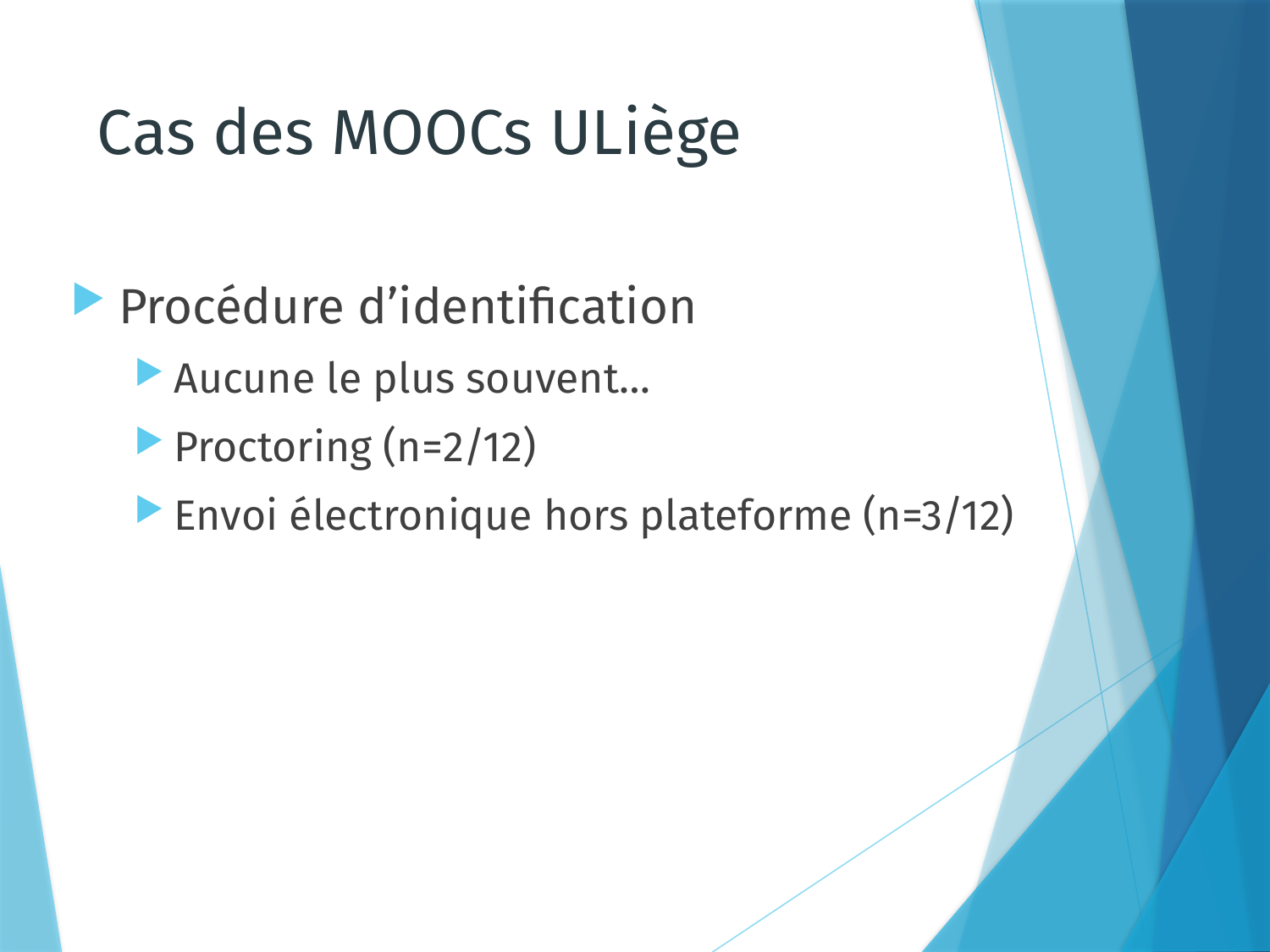

# Cas des MOOCs ULiège
Procédure d’identification
Aucune le plus souvent…
Proctoring (n=2/12)
Envoi électronique hors plateforme (n=3/12)